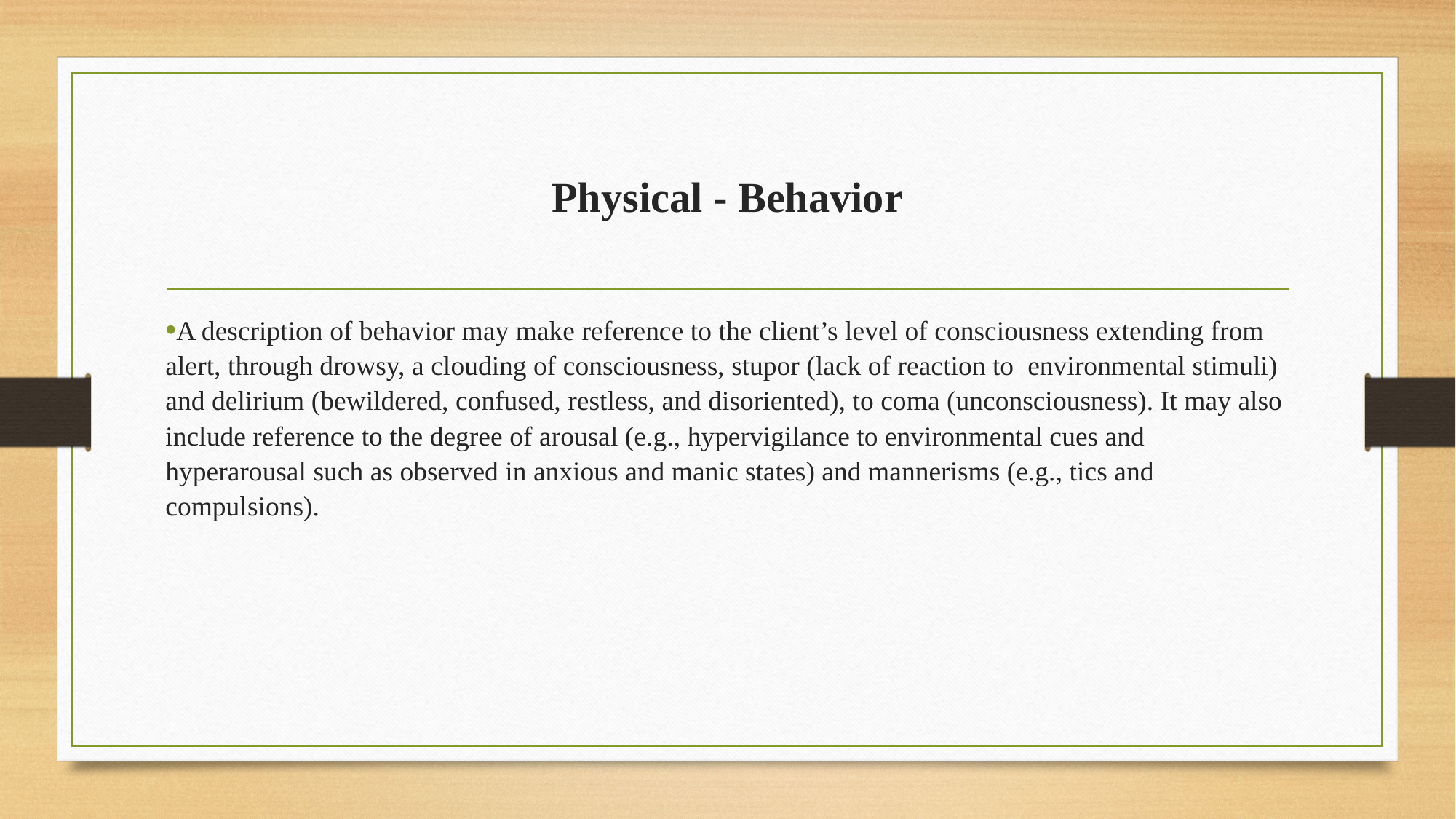

# Physical - Behavior
A description of behavior may make reference to the client’s level of consciousness extending from alert, through drowsy, a clouding of consciousness, stupor (lack of reaction to  environmental stimuli) and delirium (bewildered, confused, restless, and disoriented), to coma (unconsciousness). It may also include reference to the degree of arousal (e.g., hypervigilance to environmental cues and hyperarousal such as observed in anxious and manic states) and mannerisms (e.g., tics and compulsions).